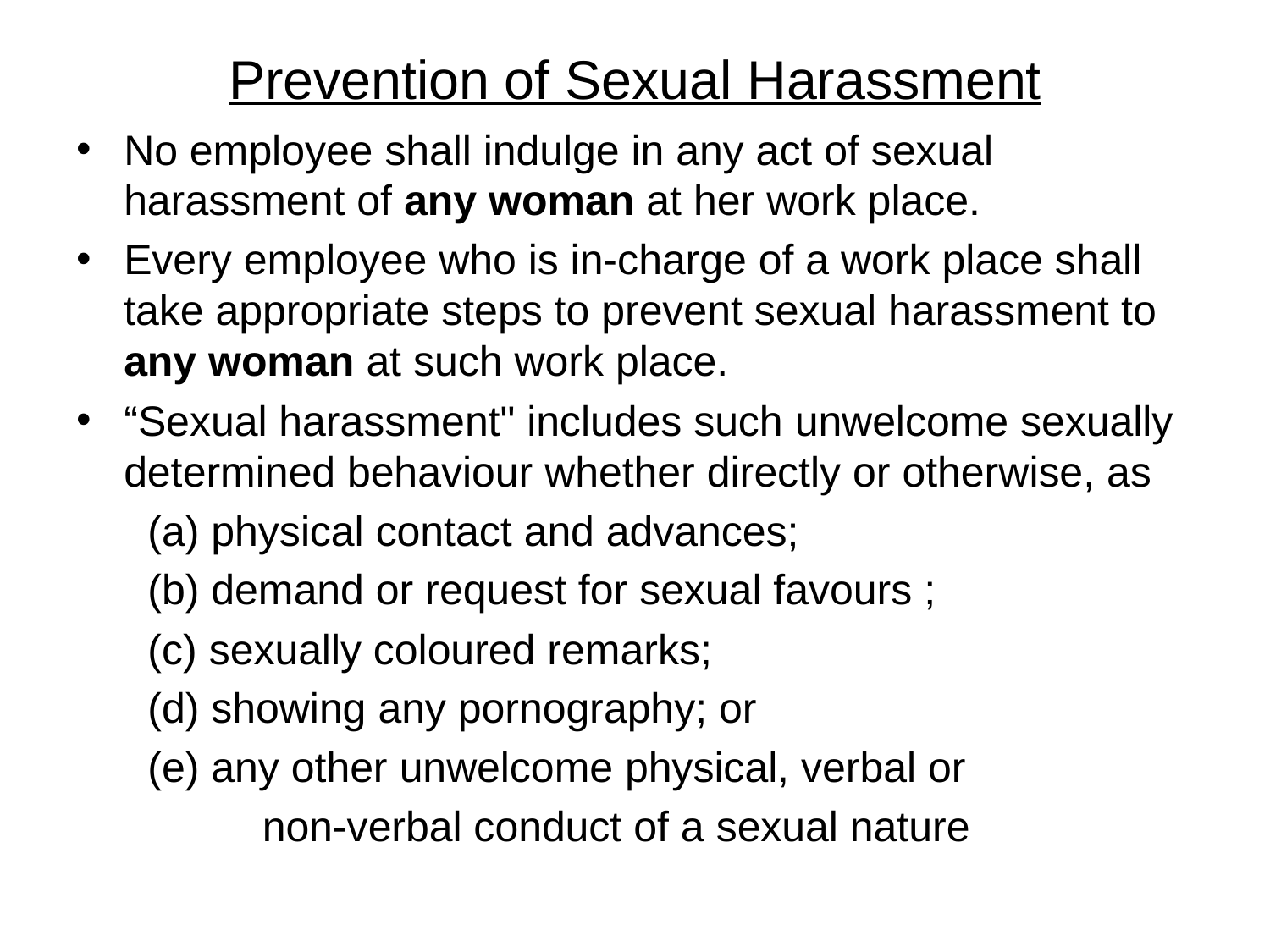

# Prevention of Sexual Harassment
No employee shall indulge in any act of sexual harassment of any woman at her work place.
Every employee who is in-charge of a work place shall take appropriate steps to prevent sexual harassment to any woman at such work place.
“Sexual harassment" includes such unwelcome sexually determined behaviour whether directly or otherwise, as
(a) physical contact and advances;
(b) demand or request for sexual favours ;
(c) sexually coloured remarks;
(d) showing any pornography; or
(e) any other unwelcome physical, verbal or
	 non-verbal conduct of a sexual nature